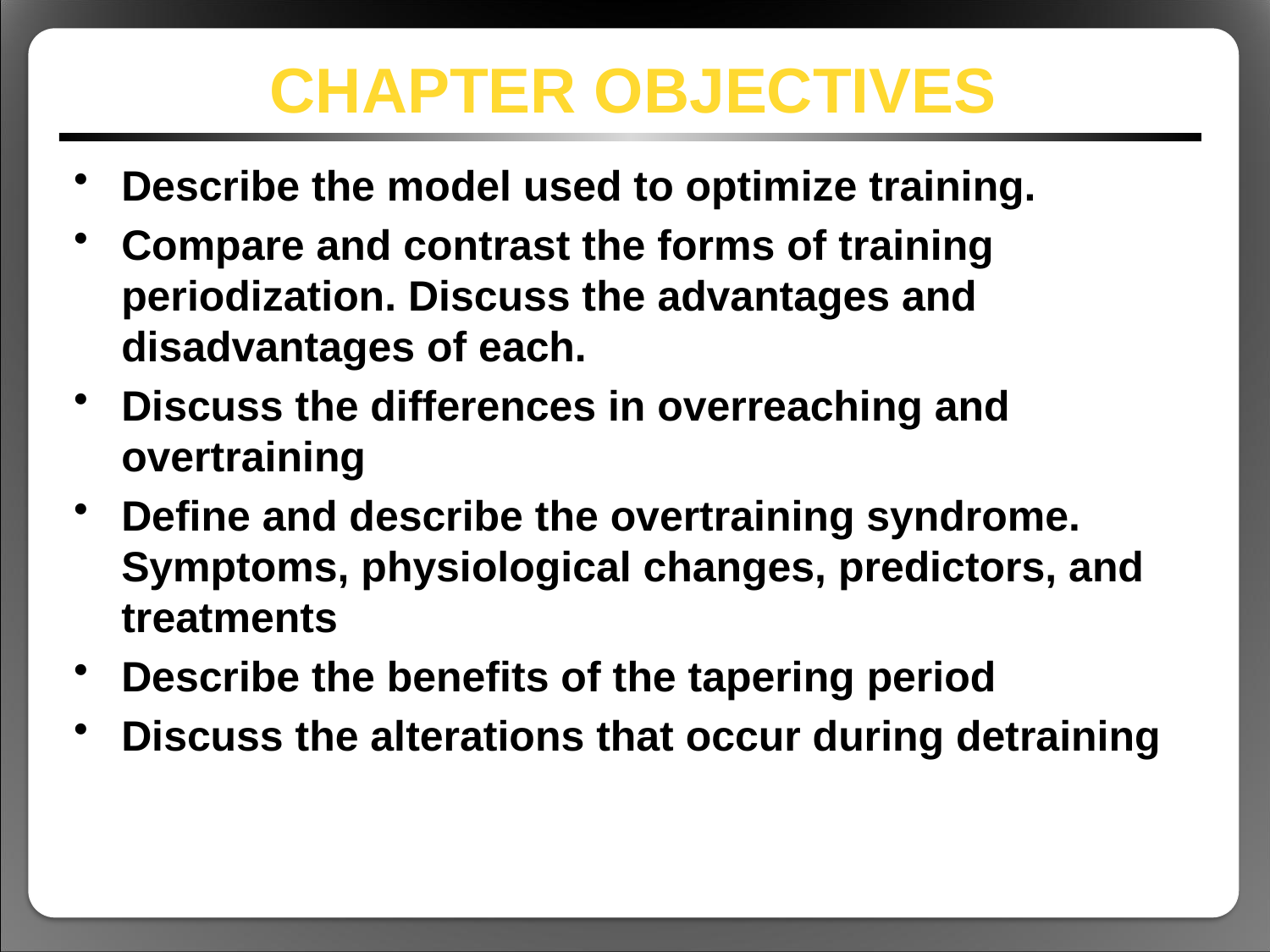

# Chapter OBJECTIVES
Describe the model used to optimize training.
Compare and contrast the forms of training periodization. Discuss the advantages and disadvantages of each.
Discuss the differences in overreaching and overtraining
Define and describe the overtraining syndrome. Symptoms, physiological changes, predictors, and treatments
Describe the benefits of the tapering period
Discuss the alterations that occur during detraining